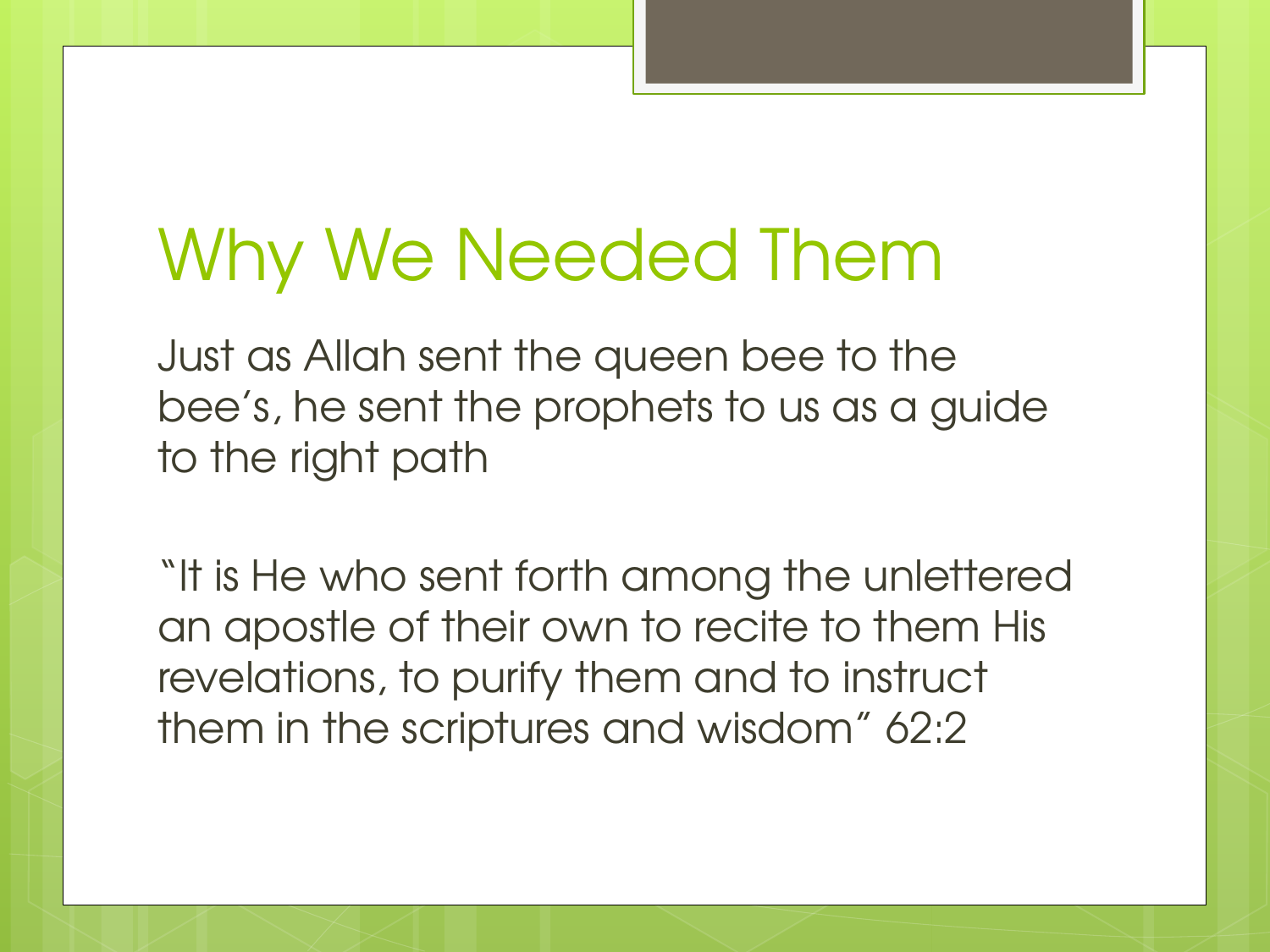

# Why We Needed Them
Just as Allah sent the queen bee to the bee’s, he sent the prophets to us as a guide to the right path

“It is He who sent forth among the unlettered an apostle of their own to recite to them His revelations, to purify them and to instruct them in the scriptures and wisdom” 62:2